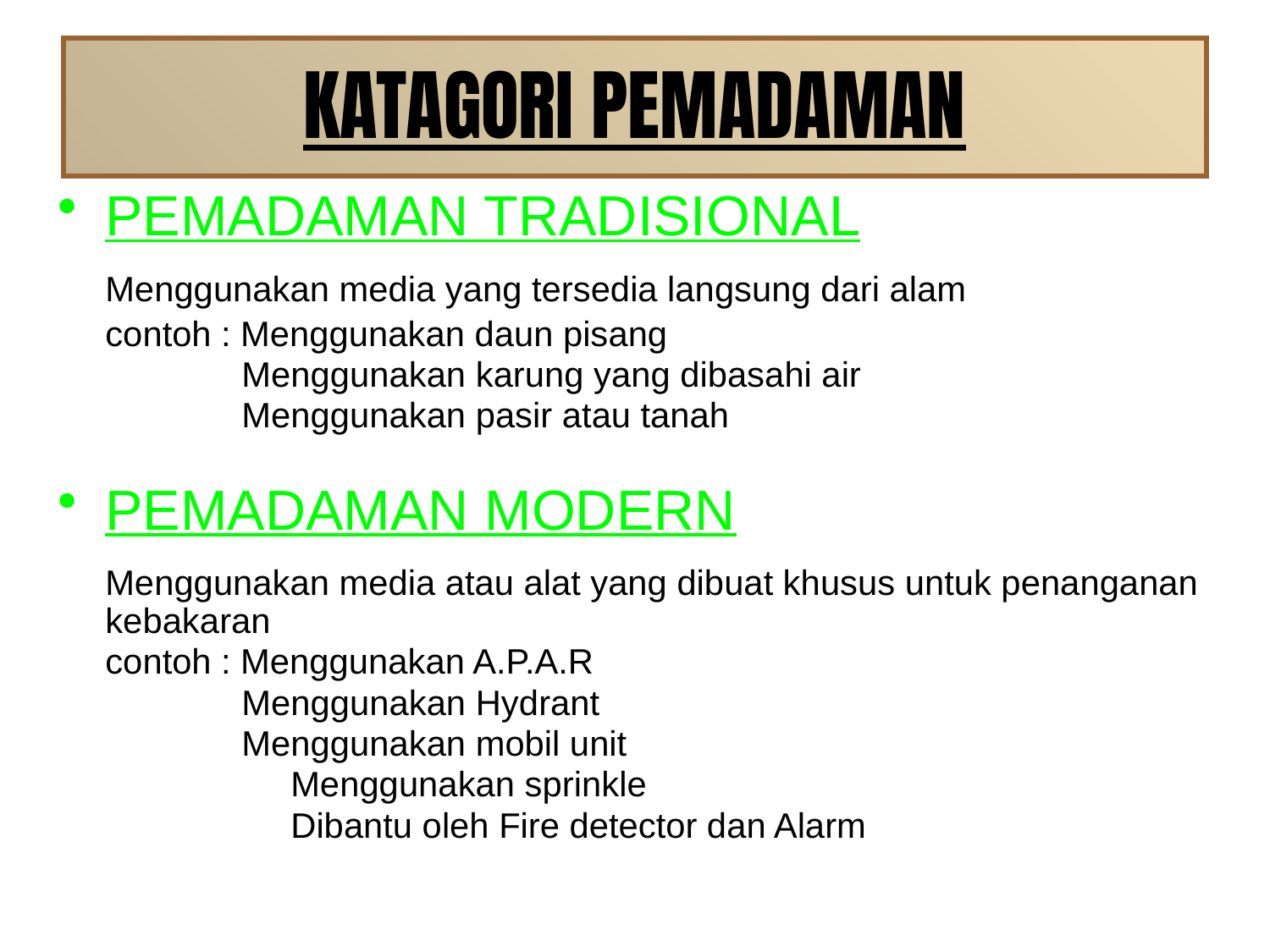

# KATAGORI PEMADAMAN
PEMADAMAN TRADISIONAL
	Menggunakan media yang tersedia langsung dari alam
	contoh : Menggunakan daun pisang
	              Menggunakan karung yang dibasahi air
	              Menggunakan pasir atau tanah

PEMADAMAN MODERN
	Menggunakan media atau alat yang dibuat khusus untuk penanganan kebakaran
	contoh : Menggunakan A.P.A.R
	              Menggunakan Hydrant
	              Menggunakan mobil unit
		      Menggunakan sprinkle
		      Dibantu oleh Fire detector dan Alarm